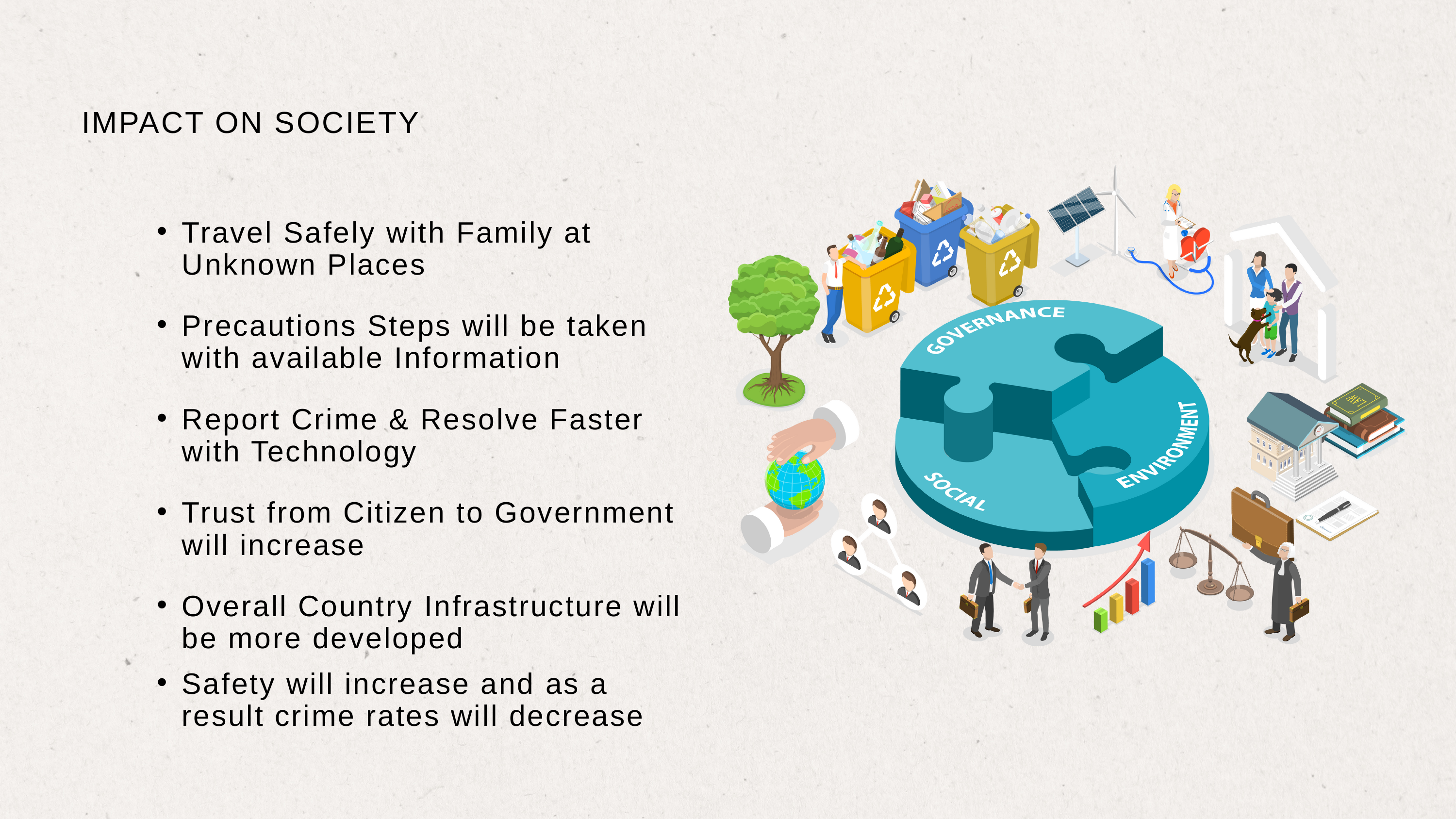

IMPACT ON SOCIETY

Travel Safely with Family at Unknown Places
Precautions Steps will be taken with available Information
Report Crime & Resolve Faster with Technology
Trust from Citizen to Government will increase
Overall Country Infrastructure will be more developed
Safety will increase and as a result crime rates will decrease